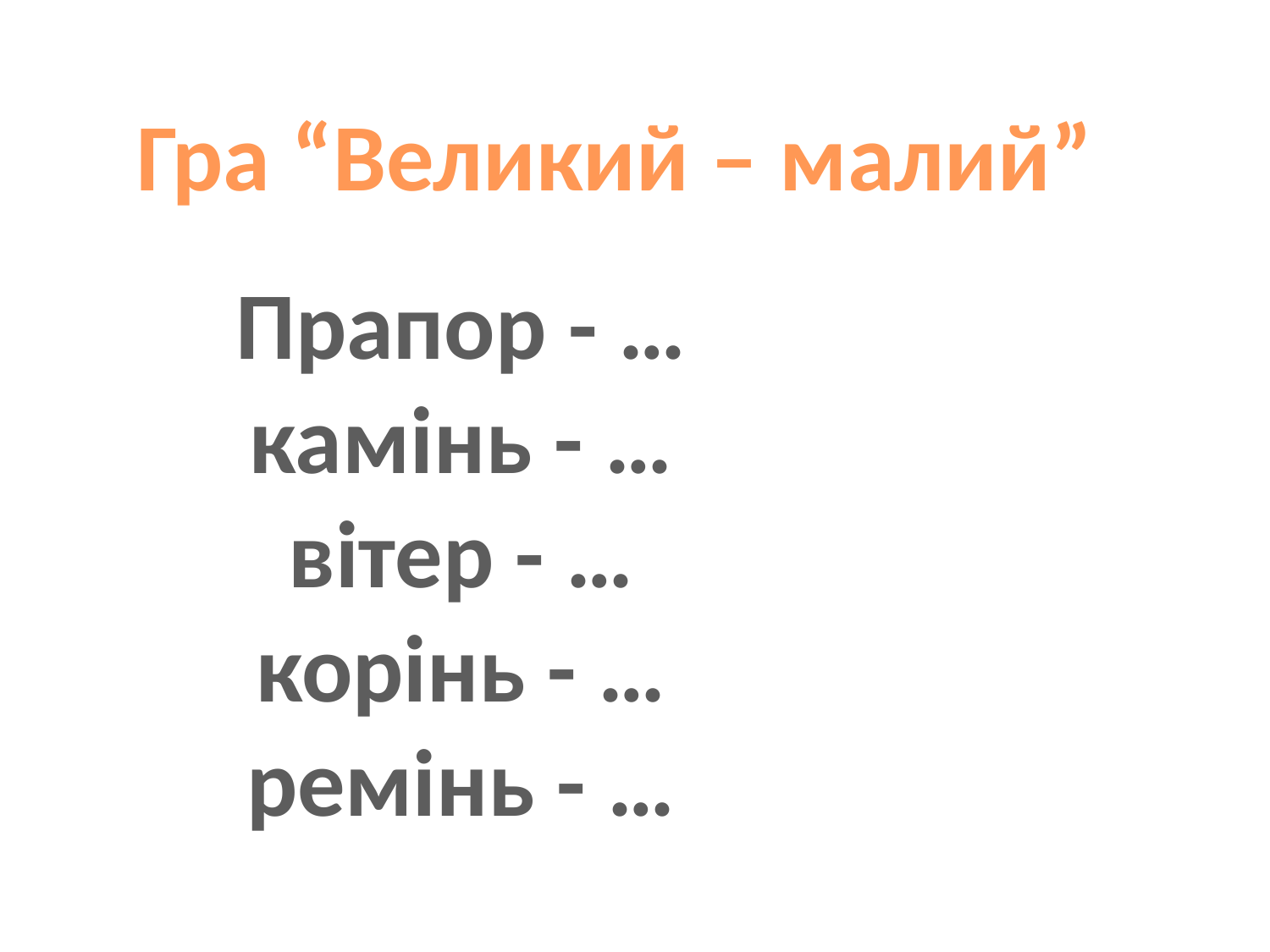

Гра “Великий – малий”
Прапор - …
камінь - …
вітер - …
корінь - …
ремінь - …